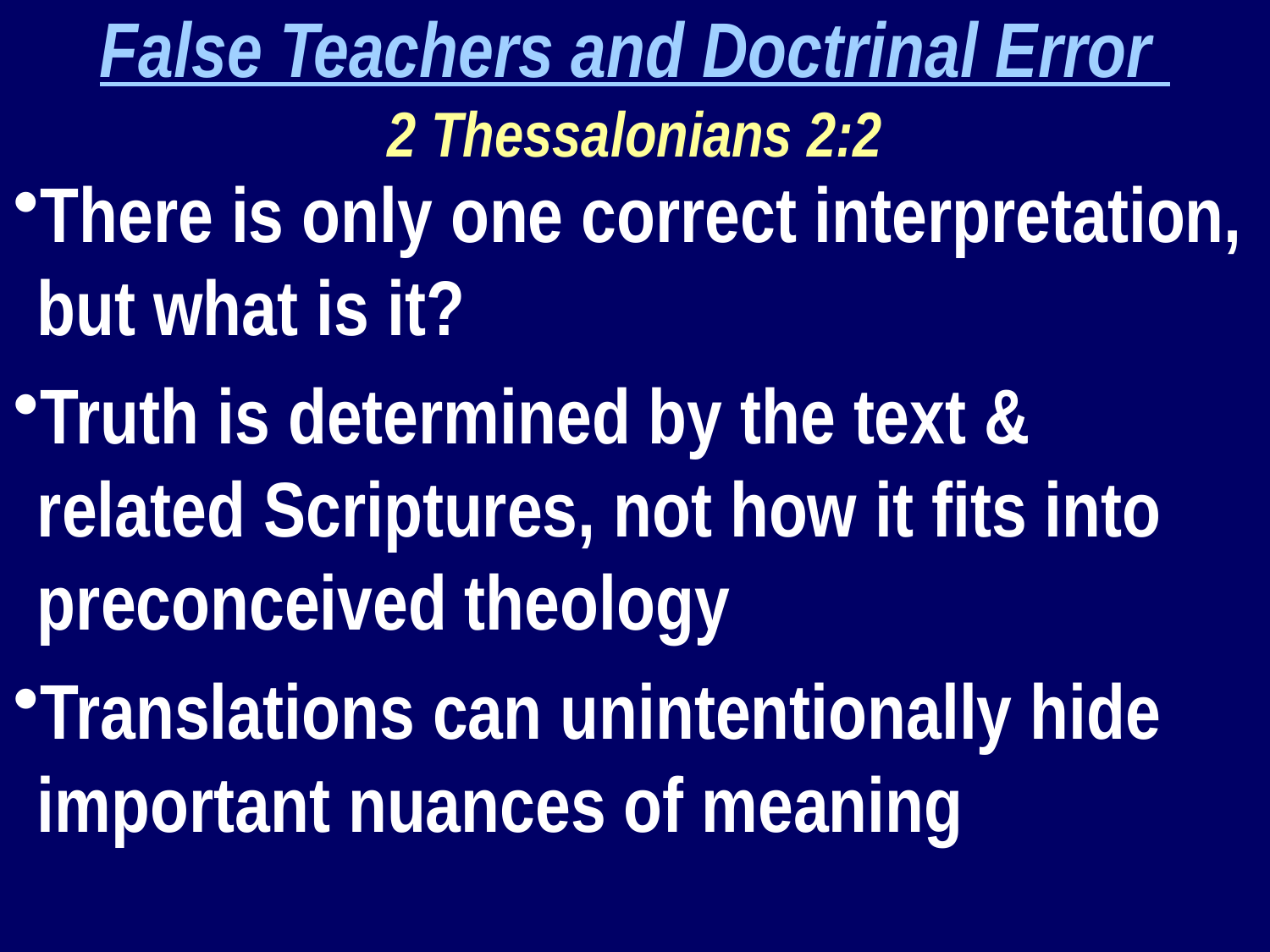

False Teachers and Doctrinal Error
2 Thessalonians 2:2
There is only one correct interpretation, but what is it?
Truth is determined by the text & related Scriptures, not how it fits into preconceived theology
Translations can unintentionally hide important nuances of meaning